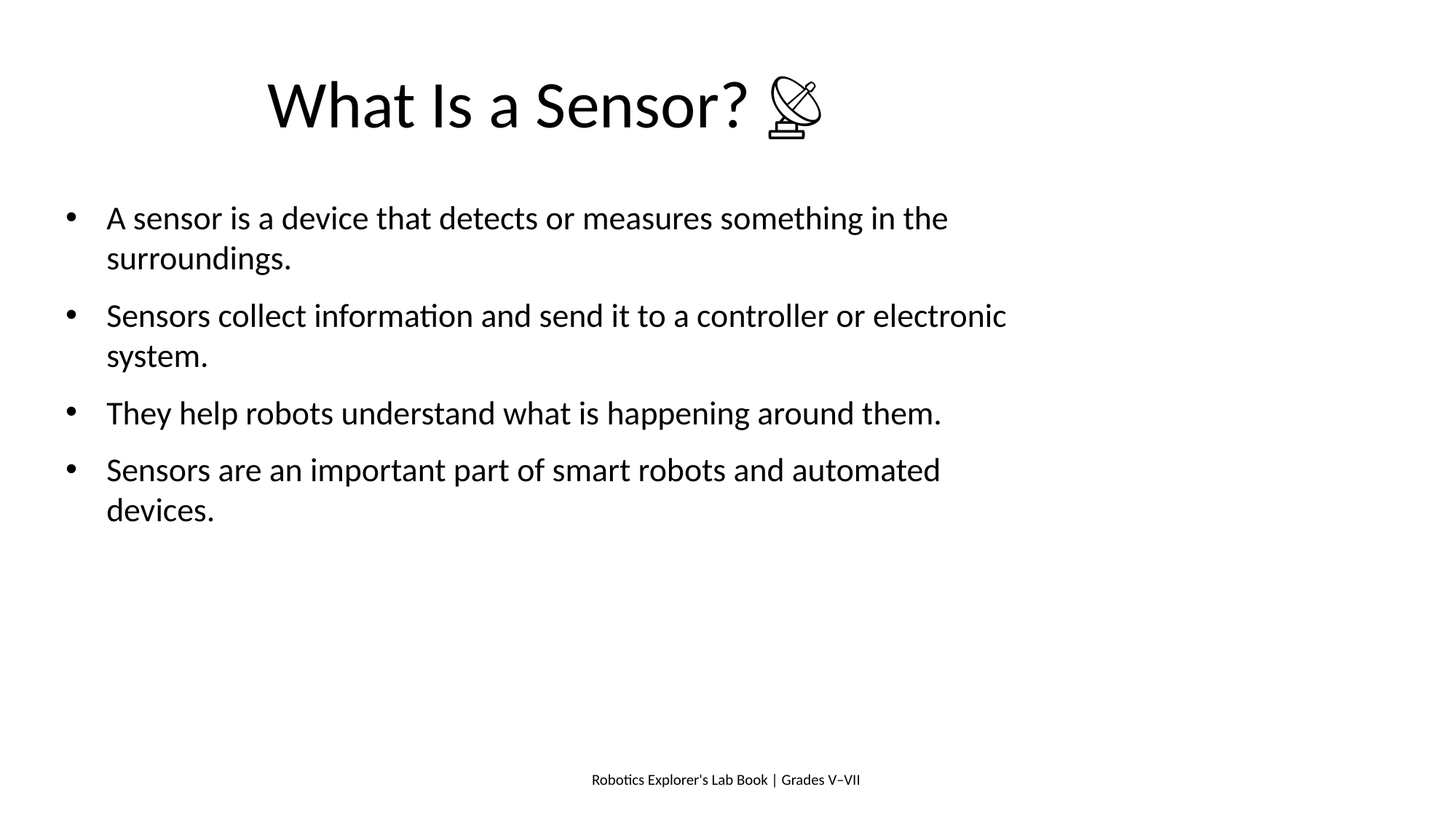

# What Is a Sensor? 📡
A sensor is a device that detects or measures something in the surroundings.
Sensors collect information and send it to a controller or electronic system.
They help robots understand what is happening around them.
Sensors are an important part of smart robots and automated devices.
Robotics Explorer's Lab Book | Grades V–VII